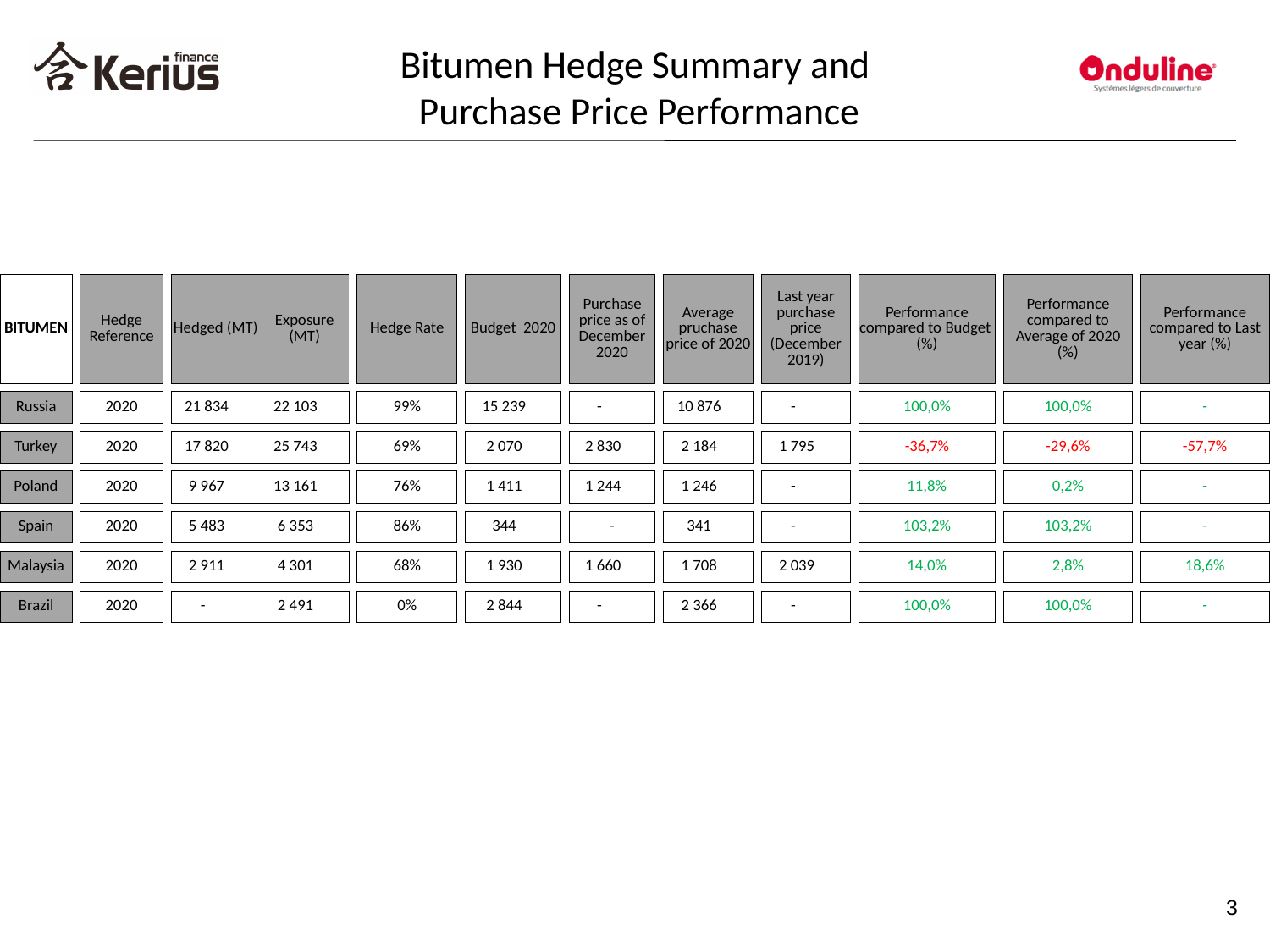

Bitumen Hedge Summary and
 Purchase Price Performance
#
| BITUMEN |  | Hedge Reference |  | Hedged (MT) | Exposure (MT) |  | Hedge Rate |  | Budget 2020 |  | Purchase price as of December 2020 |  | Average pruchase price of 2020 |  | Last year purchase price (December 2019) |  | Performance compared to Budget (%) |  | Performance compared to Average of 2020 (%) |  | Performance compared to Last year (%) |
| --- | --- | --- | --- | --- | --- | --- | --- | --- | --- | --- | --- | --- | --- | --- | --- | --- | --- | --- | --- | --- | --- |
|  |  |  |  |  |  |  |  |  |  |  |  |  |  |  |  |  |  |  |  |  |  |
| Russia |  | 2020 |  | 21 834 | 22 103 |  | 99% |  | 15 239 |  | - |  | 10 876 |  | - |  | 100,0% |  | 100,0% |  | - |
|  |  |  |  |  |  |  |  |  |  |  |  |  |  |  |  |  |  |  |  |  |  |
| Turkey |  | 2020 |  | 17 820 | 25 743 |  | 69% |  | 2 070 |  | 2 830 |  | 2 184 |  | 1 795 |  | -36,7% |  | -29,6% |  | -57,7% |
|  |  |  |  |  |  |  |  |  |  |  |  |  |  |  |  |  |  |  |  |  |  |
| Poland |  | 2020 |  | 9 967 | 13 161 |  | 76% |  | 1 411 |  | 1 244 |  | 1 246 |  | - |  | 11,8% |  | 0,2% |  | - |
|  |  |  |  |  |  |  |  |  |  |  |  |  |  |  |  |  |  |  |  |  |  |
| Spain |  | 2020 |  | 5 483 | 6 353 |  | 86% |  | 344 |  | - |  | 341 |  | - |  | 103,2% |  | 103,2% |  | - |
|  |  |  |  |  |  |  |  |  |  |  |  |  |  |  |  |  |  |  |  |  |  |
| Malaysia |  | 2020 |  | 2 911 | 4 301 |  | 68% |  | 1 930 |  | 1 660 |  | 1 708 |  | 2 039 |  | 14,0% |  | 2,8% |  | 18,6% |
|  |  |  |  |  |  |  |  |  |  |  |  |  |  |  |  |  |  |  |  |  |  |
| Brazil |  | 2020 |  | - | 2 491 |  | 0% |  | 2 844 |  | - |  | 2 366 |  | - |  | 100,0% |  | 100,0% |  | - |